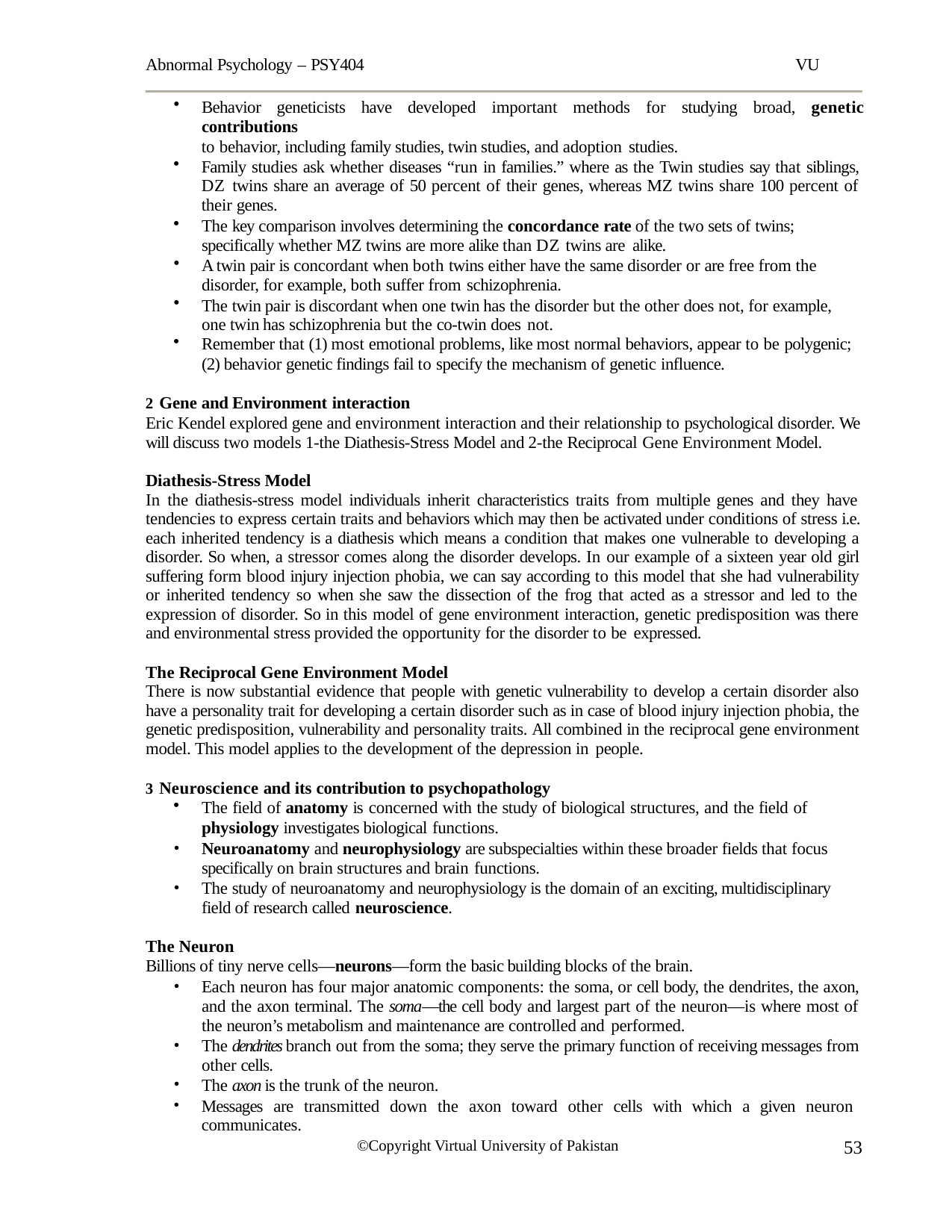

Abnormal Psychology – PSY404	VU

Behavior geneticists have developed important methods for studying broad, genetic contributions
to behavior, including family studies, twin studies, and adoption studies.
Family studies ask whether diseases “run in families.” where as the Twin studies say that siblings,  DZ twins share an average of 50 percent of their genes, whereas MZ twins share 100 percent of  their genes.
The key comparison involves determining the concordance rate of the two sets of twins;  specifically whether MZ twins are more alike than DZ twins are alike.
A twin pair is concordant when both twins either have the same disorder or are free from the  disorder, for example, both suffer from schizophrenia.
The twin pair is discordant when one twin has the disorder but the other does not, for example,  one twin has schizophrenia but the co-twin does not.
Remember that (1) most emotional problems, like most normal behaviors, appear to be polygenic;
(2) behavior genetic findings fail to specify the mechanism of genetic influence.

Gene and Environment interaction
Eric Kendel explored gene and environment interaction and their relationship to psychological disorder. We  will discuss two models 1-the Diathesis-Stress Model and 2-the Reciprocal Gene Environment Model.

Diathesis-Stress Model
In the diathesis-stress model individuals inherit characteristics traits from multiple genes and they have  tendencies to express certain traits and behaviors which may then be activated under conditions of stress i.e.  each inherited tendency is a diathesis which means a condition that makes one vulnerable to developing a  disorder. So when, a stressor comes along the disorder develops. In our example of a sixteen year old girl  suffering form blood injury injection phobia, we can say according to this model that she had vulnerability  or inherited tendency so when she saw the dissection of the frog that acted as a stressor and led to the  expression of disorder. So in this model of gene environment interaction, genetic predisposition was there  and environmental stress provided the opportunity for the disorder to be expressed.

The Reciprocal Gene Environment Model
There is now substantial evidence that people with genetic vulnerability to develop a certain disorder also  have a personality trait for developing a certain disorder such as in case of blood injury injection phobia, the  genetic predisposition, vulnerability and personality traits. All combined in the reciprocal gene environment  model. This model applies to the development of the depression in people.

Neuroscience and its contribution to psychopathology
The field of anatomy is concerned with the study of biological structures, and the field of
physiology investigates biological functions.
Neuroanatomy and neurophysiology are subspecialties within these broader fields that focus  specifically on brain structures and brain functions.
The study of neuroanatomy and neurophysiology is the domain of an exciting, multidisciplinary  field of research called neuroscience.

The Neuron
Billions of tiny nerve cells—neurons—form the basic building blocks of the brain.
Each neuron has four major anatomic components: the soma, or cell body, the dendrites, the axon,  and the axon terminal. The soma—the cell body and largest part of the neuron—is where most of  the neuron’s metabolism and maintenance are controlled and performed.
The dendrites branch out from the soma; they serve the primary function of receiving messages from  other cells.
The axon is the trunk of the neuron.
Messages are transmitted down the axon toward other cells with which a given neuron  communicates.

53
©Copyright Virtual University of Pakistan